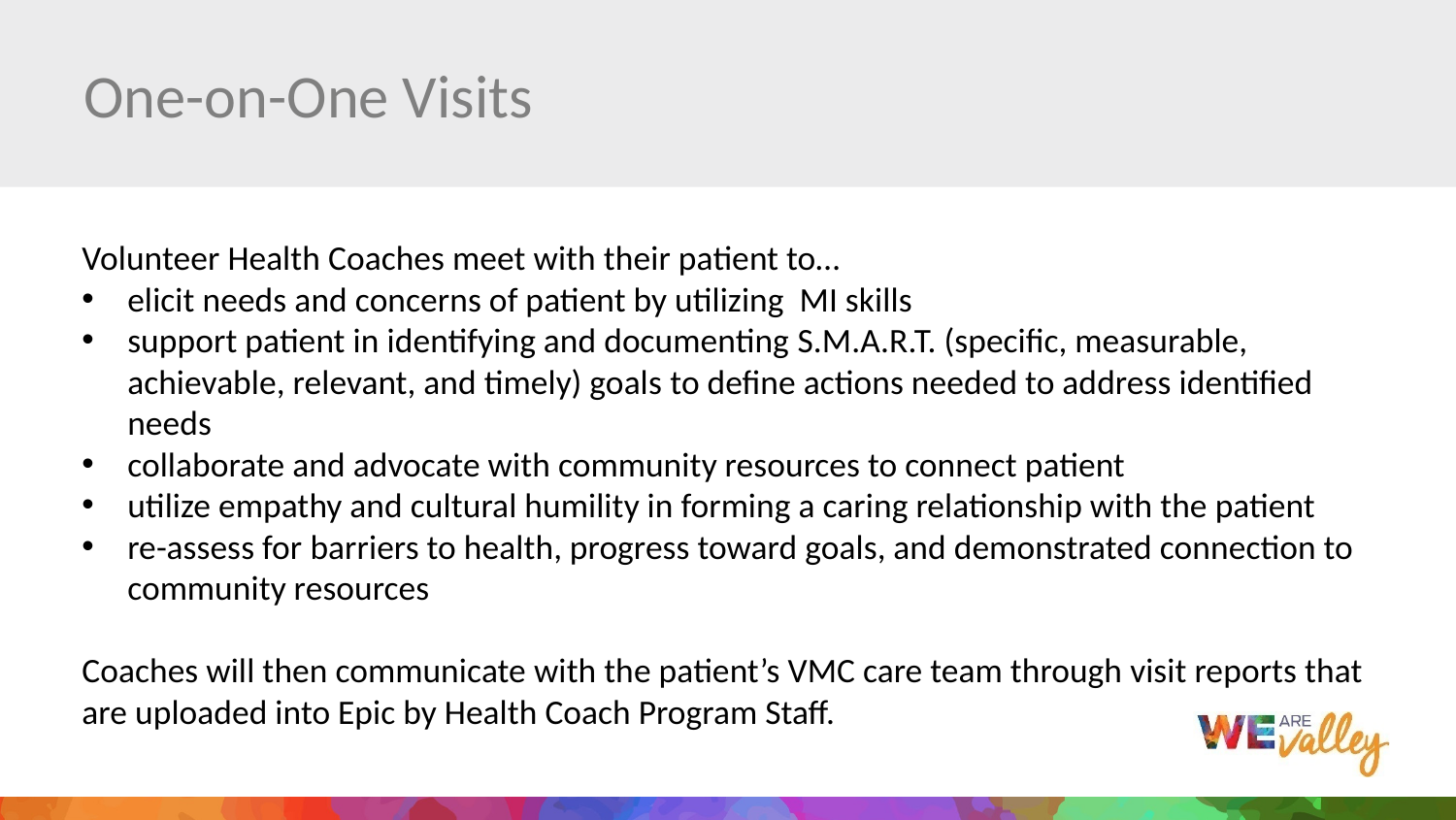

# One-on-One Visits
Volunteer Health Coaches meet with their patient to…
elicit needs and concerns of patient by utilizing  MI skills
support patient in identifying and documenting S.M.A.R.T. (specific, measurable, achievable, relevant, and timely) goals to define actions needed to address identified needs
collaborate and advocate with community resources to connect patient
utilize empathy and cultural humility in forming a caring relationship with the patient
re-assess for barriers to health, progress toward goals, and demonstrated connection to community resources

Coaches will then communicate with the patient’s VMC care team through visit reports that are uploaded into Epic by Health Coach Program Staff.